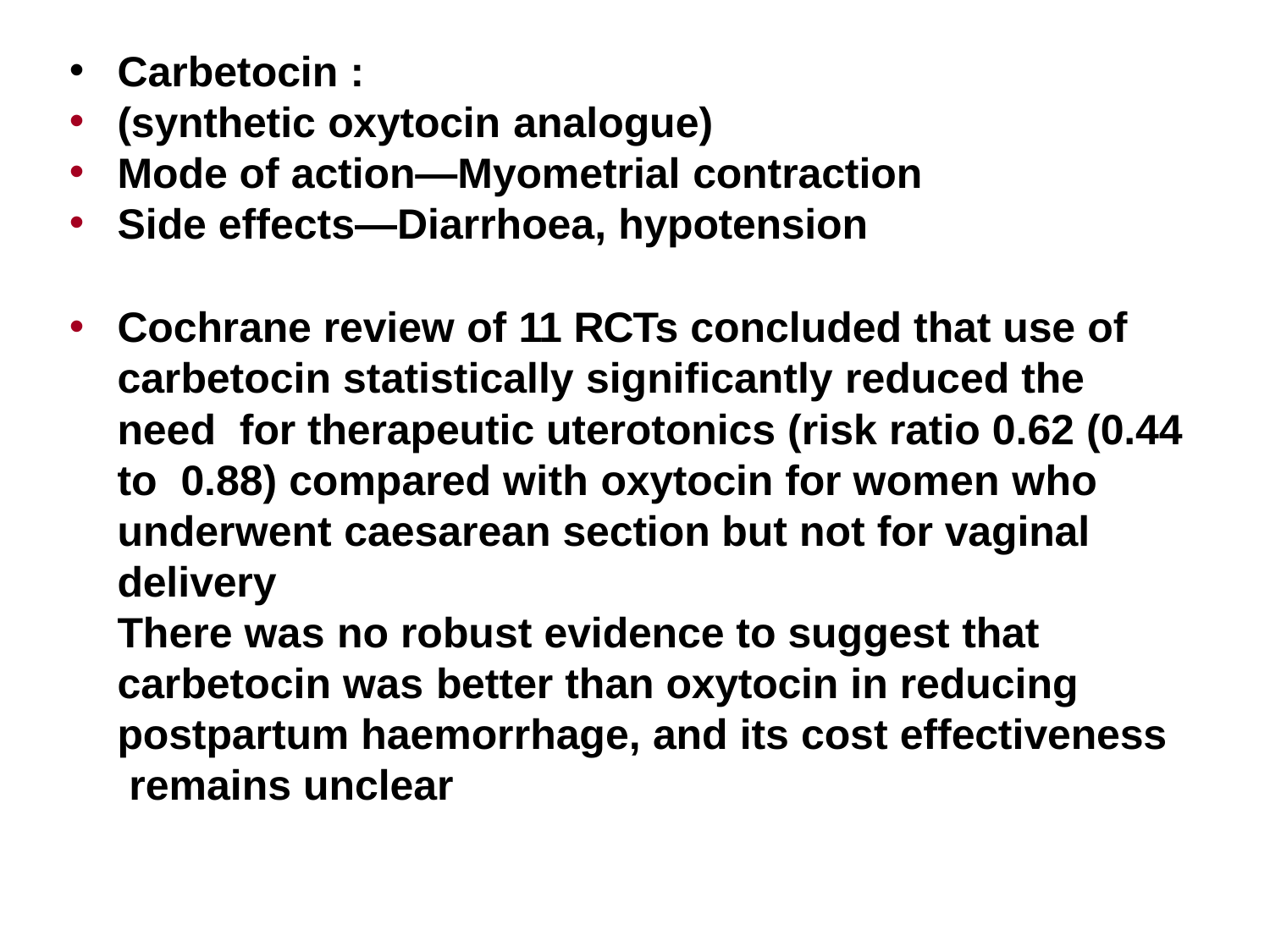

Carbetocin :
(synthetic oxytocin analogue)
Mode of action—Myometrial contraction
Side effects—Diarrhoea, hypotension

Cochrane review of 11 RCTs concluded that use of  carbetocin statistically significantly reduced the need  for therapeutic uterotonics (risk ratio 0.62 (0.44 to  0.88) compared with oxytocin for women who  underwent caesarean section but not for vaginal  delivery
There was no robust evidence to suggest that  carbetocin was better than oxytocin in reducing  postpartum haemorrhage, and its cost effectiveness  remains unclear